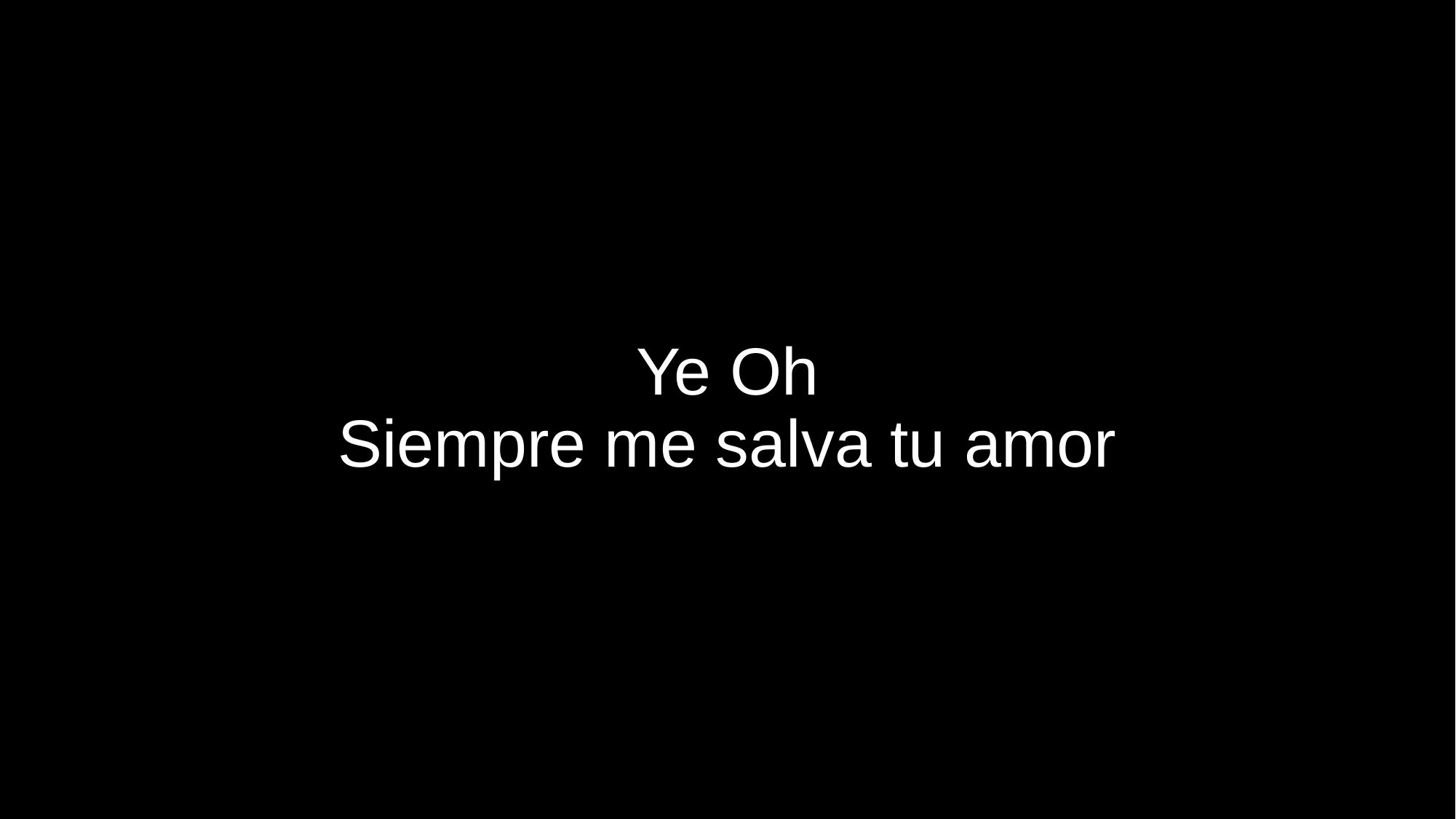

# Ye Oh Siempre me salva tu amor